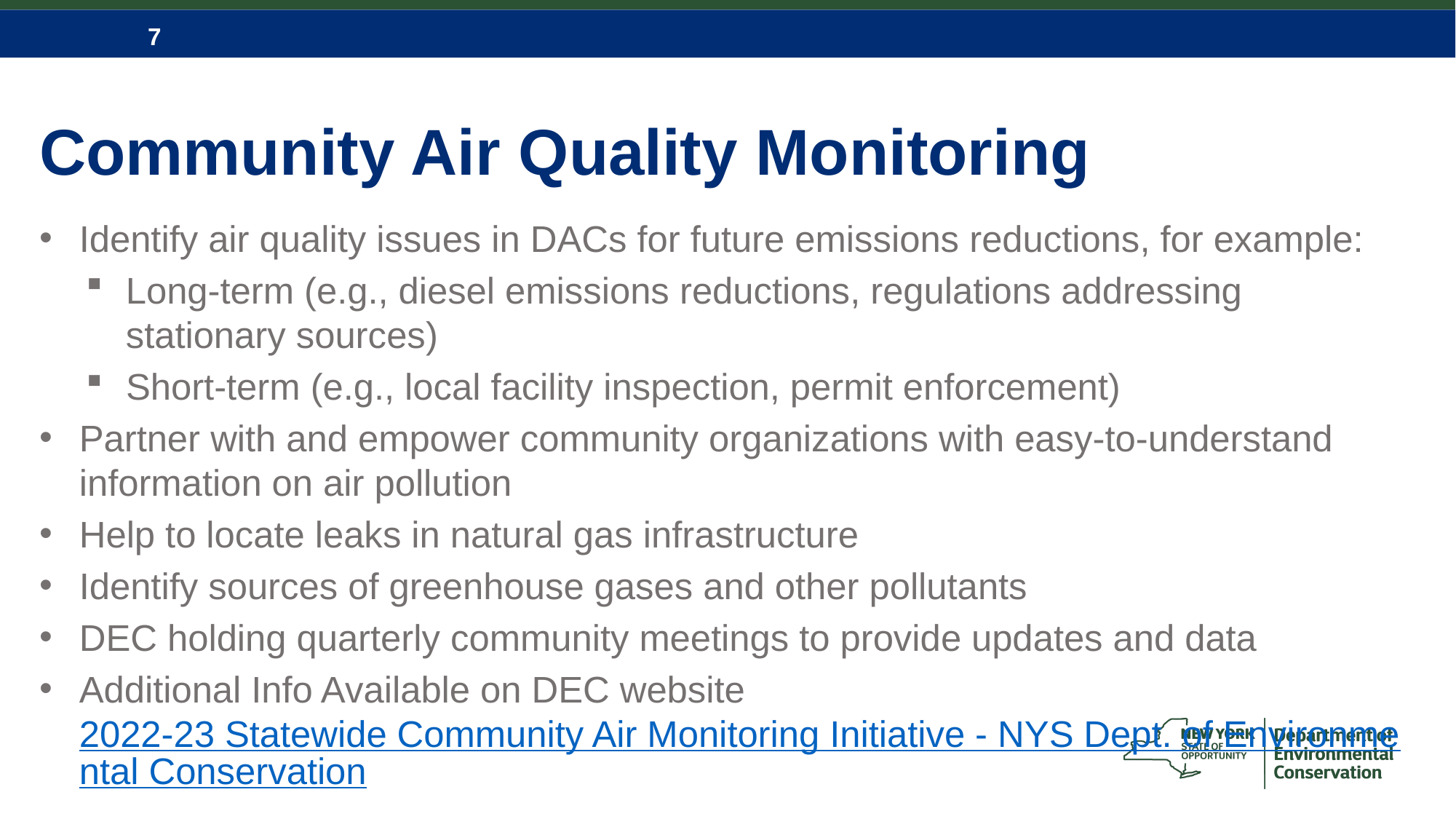

# Community Air Quality Monitoring
Identify air quality issues in DACs for future emissions reductions, for example:
Long-term (e.g., diesel emissions reductions, regulations addressing stationary sources)
Short-term (e.g., local facility inspection, permit enforcement)
Partner with and empower community organizations with easy-to-understand information on air pollution
Help to locate leaks in natural gas infrastructure
Identify sources of greenhouse gases and other pollutants
DEC holding quarterly community meetings to provide updates and data
Additional Info Available on DEC website 2022-23 Statewide Community Air Monitoring Initiative - NYS Dept. of Environmental Conservation